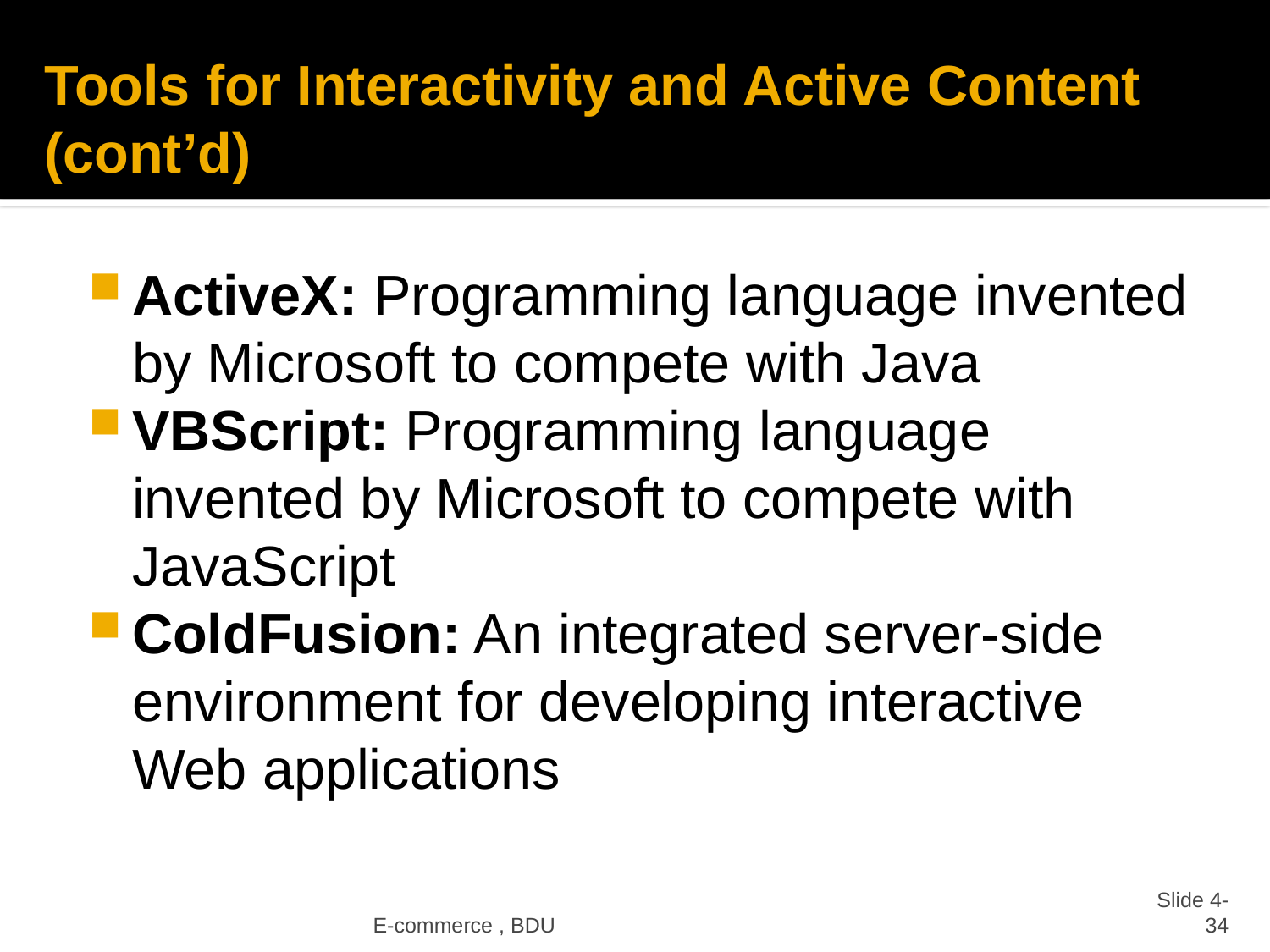

# Tools for Interactivity and Active Content (cont’d)
ActiveX: Programming language invented by Microsoft to compete with Java
VBScript: Programming language invented by Microsoft to compete with JavaScript
ColdFusion: An integrated server-side environment for developing interactive Web applications
E-commerce , BDU
Slide 4-34